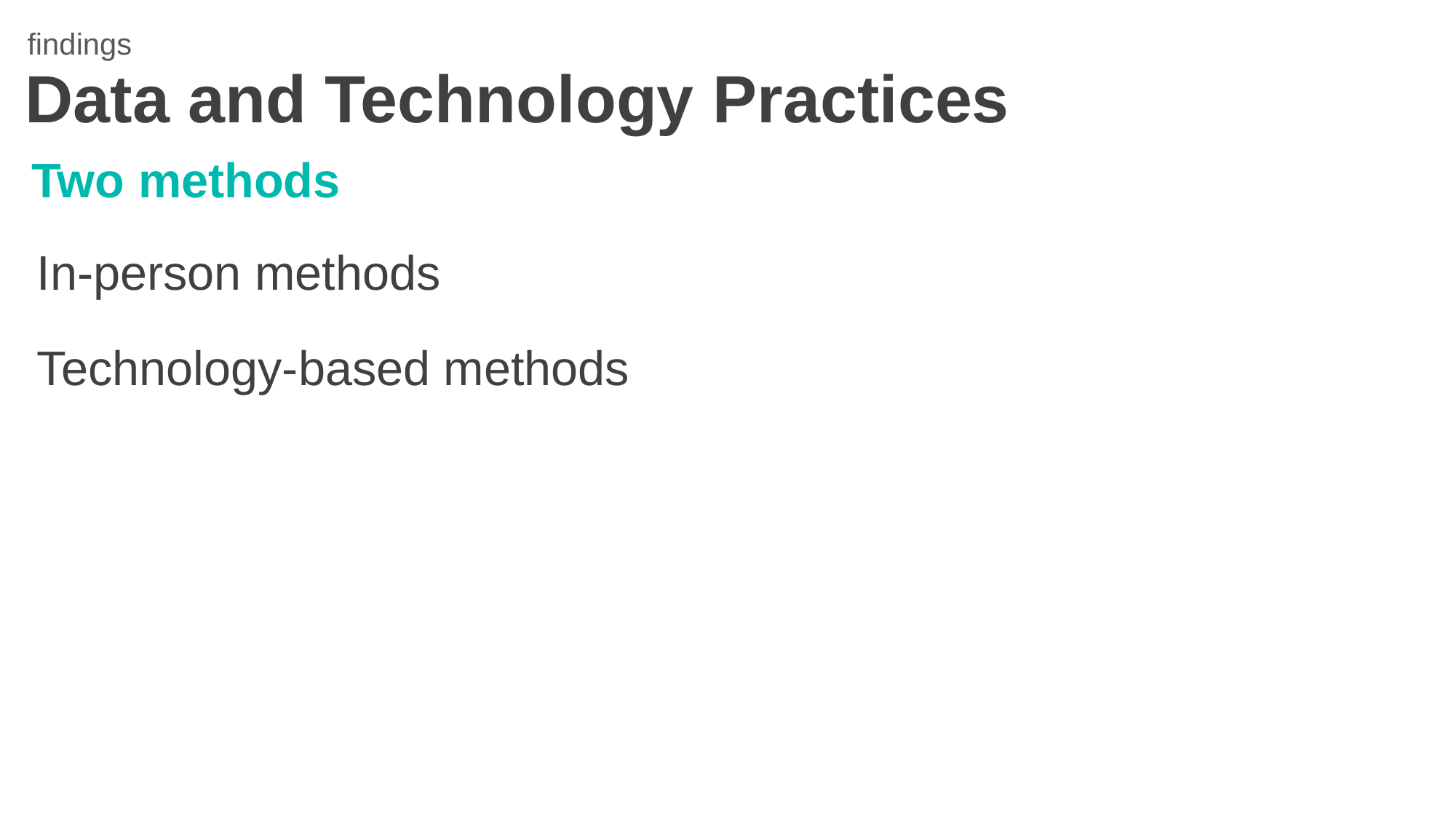

findings
# Data and Technology Practices
Two methods
In-person methods
Technology-based methods